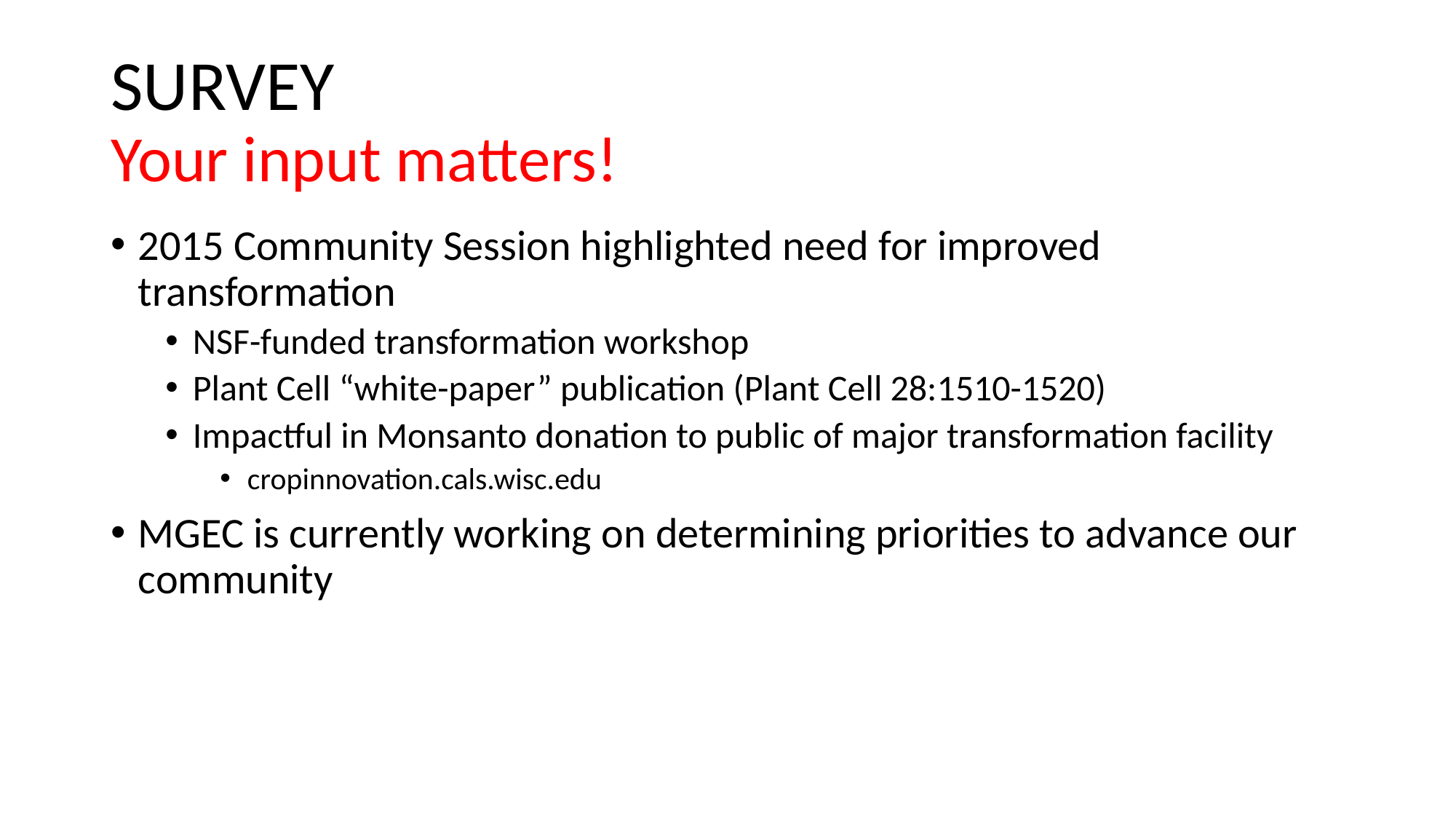

# SURVEY Your input matters!
2015 Community Session highlighted need for improved transformation
NSF-funded transformation workshop
Plant Cell “white-paper” publication (Plant Cell 28:1510-1520)
Impactful in Monsanto donation to public of major transformation facility
cropinnovation.cals.wisc.edu
MGEC is currently working on determining priorities to advance our community